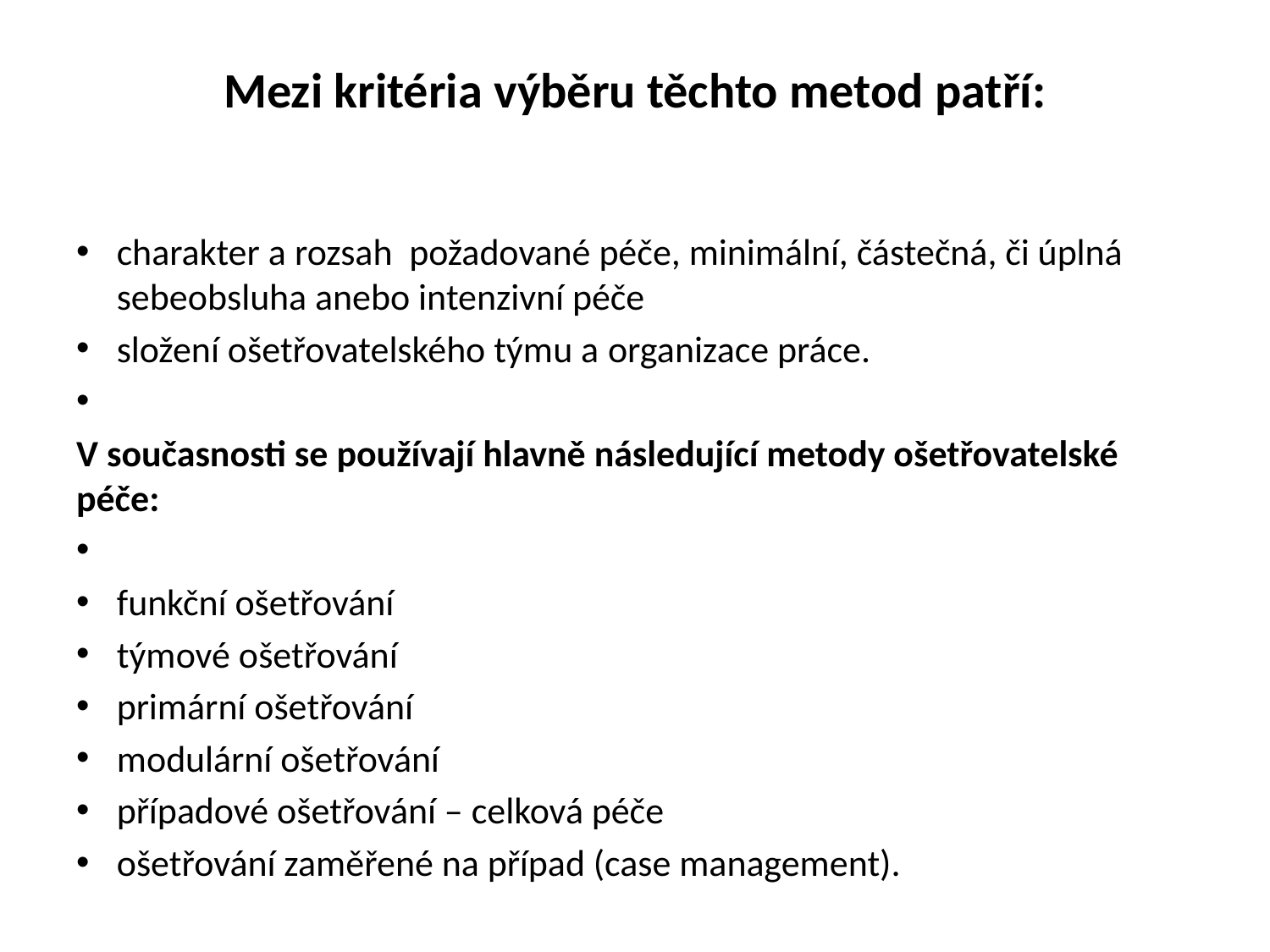

# Mezi kritéria výběru těchto metod patří:
charakter a rozsah  požadované péče, minimální, částečná, či úplná sebeobsluha anebo intenzivní péče
složení ošetřovatelského týmu a organizace práce.

V současnosti se používají hlavně následující metody ošetřovatelské péče:

funkční ošetřování
týmové ošetřování
primární ošetřování
modulární ošetřování
případové ošetřování – celková péče
ošetřování zaměřené na případ (case management).